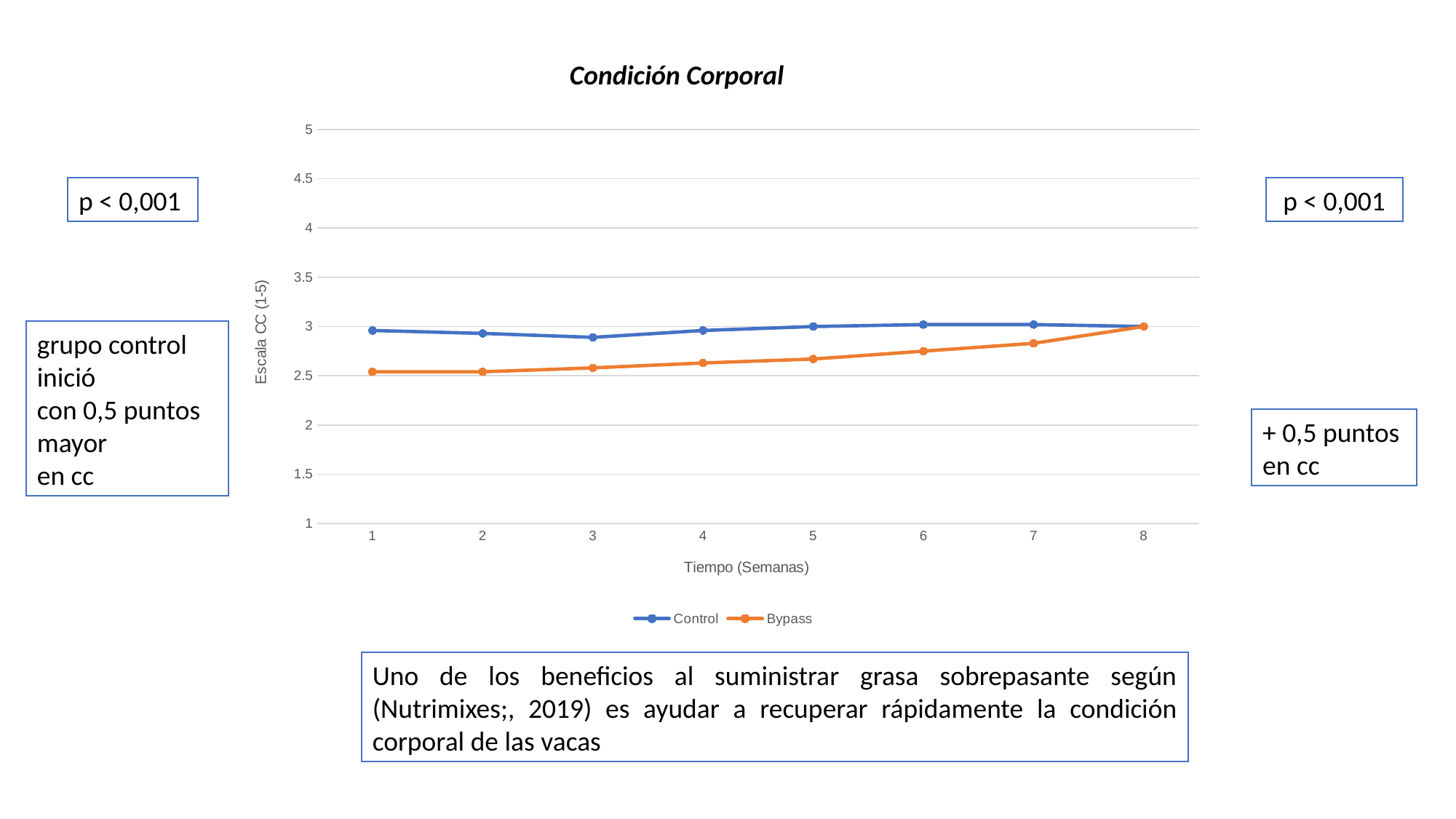

Condición Corporal

### Chart

| Category | Control | Bypass |
|---|---|---|
p < 0,001
 p < 0,001
grupo control inició
con 0,5 puntos mayor
en cc
+ 0,5 puntos
en cc
Uno de los beneficios al suministrar grasa sobrepasante según (Nutrimixes;, 2019) es ayudar a recuperar rápidamente la condición corporal de las vacas